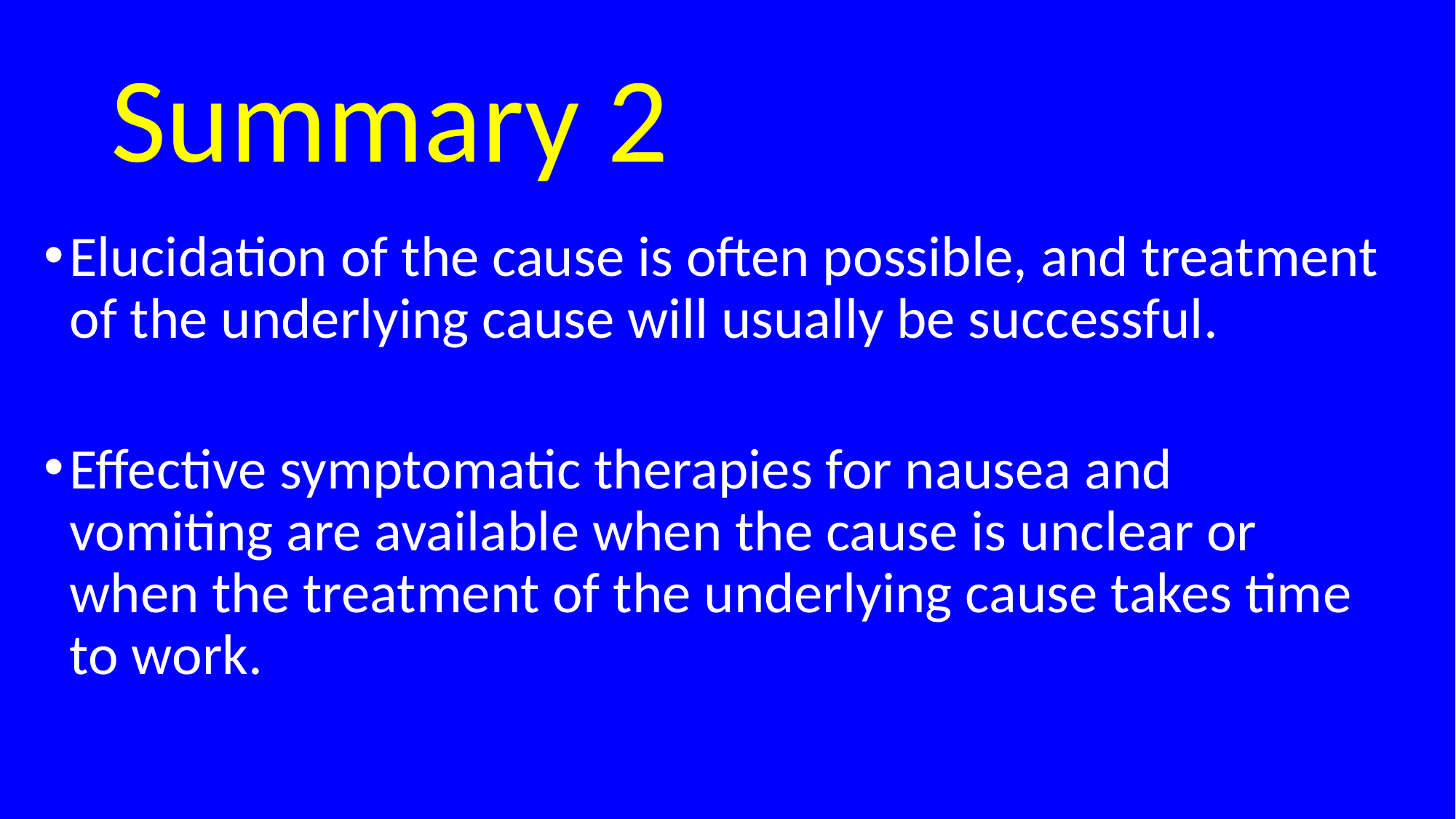

# Summary 2
Elucidation of the cause is often possible, and treatment of the underlying cause will usually be successful.

Effective symptomatic therapies for nausea and vomiting are available when the cause is unclear or when the treatment of the underlying cause takes time to work.